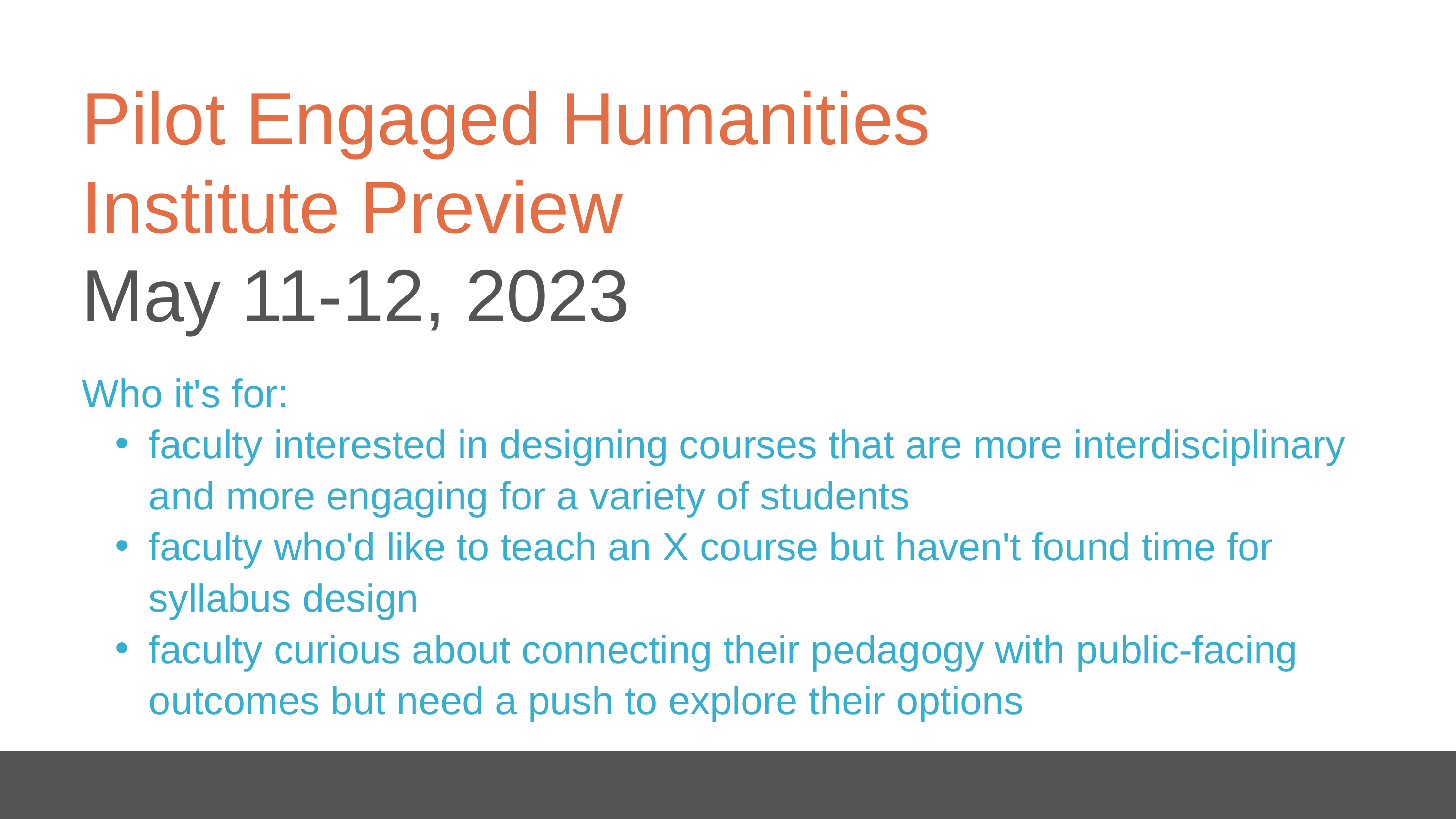

Pilot Engaged Humanities Institute Preview
May 11-12, 2023
Who it's for:
faculty interested in designing courses that are more interdisciplinary and more engaging for a variety of students
faculty who'd like to teach an X course but haven't found time for syllabus design
faculty curious about connecting their pedagogy with public-facing outcomes but need a push to explore their options